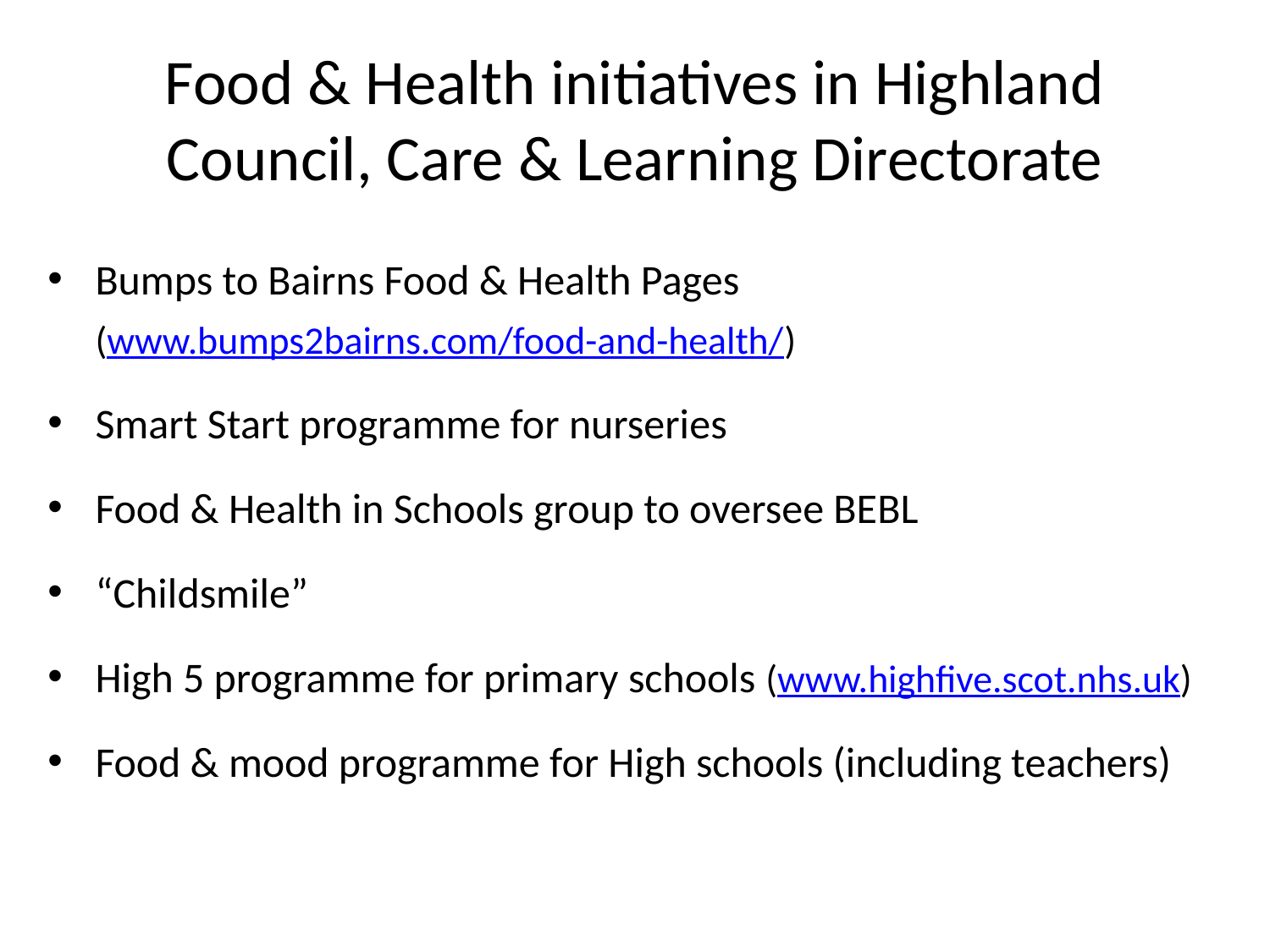

# Food & Health initiatives in Highland Council, Care & Learning Directorate
Bumps to Bairns Food & Health Pages
     (www.bumps2bairns.com/food-and-health/)
Smart Start programme for nurseries
Food & Health in Schools group to oversee BEBL
“Childsmile”
High 5 programme for primary schools (www.highfive.scot.nhs.uk)
Food & mood programme for High schools (including teachers)